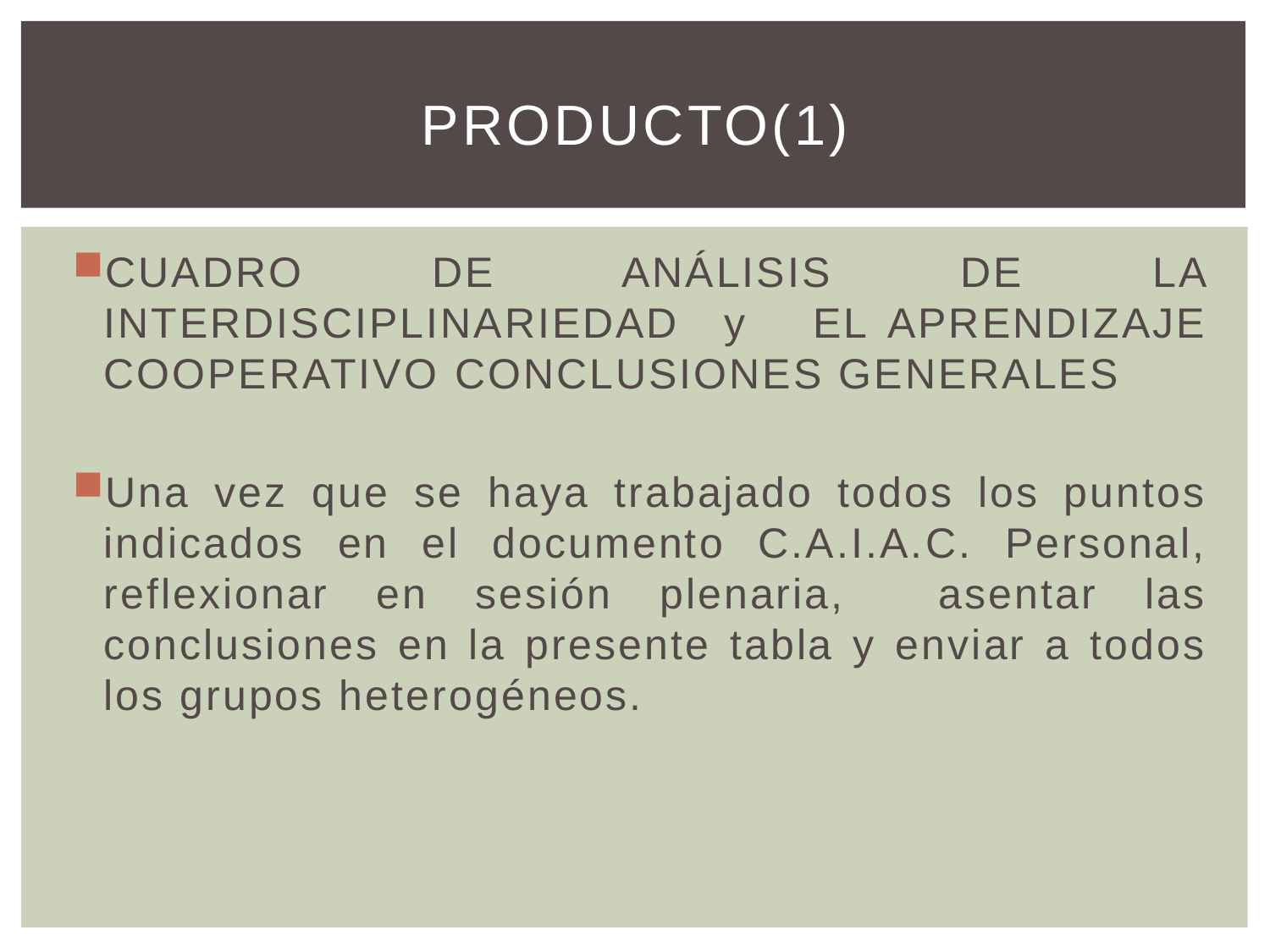

# Producto(1)
CUADRO DE ANÁLISIS DE LA INTERDISCIPLINARIEDAD  y   EL APRENDIZAJE COOPERATIVO CONCLUSIONES GENERALES

Una vez que se haya trabajado todos los puntos indicados en el documento C.A.I.A.C. Personal, reflexionar en sesión plenaria,  asentar las conclusiones en la presente tabla y enviar a todos los grupos heterogéneos.